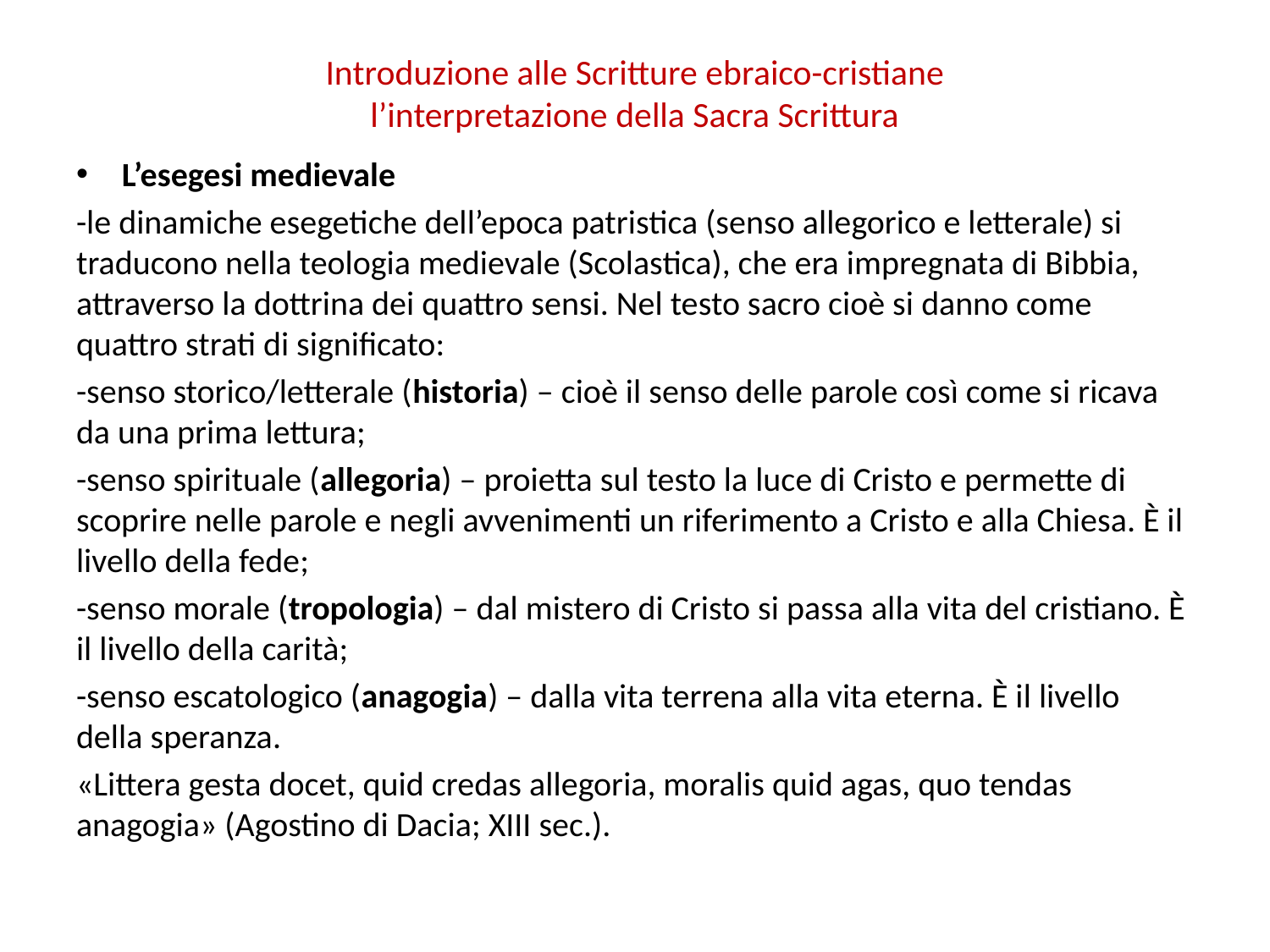

# Introduzione alle Scritture ebraico-cristiane l’interpretazione della Sacra Scrittura
L’esegesi medievale
-le dinamiche esegetiche dell’epoca patristica (senso allegorico e letterale) si traducono nella teologia medievale (Scolastica), che era impregnata di Bibbia, attraverso la dottrina dei quattro sensi. Nel testo sacro cioè si danno come quattro strati di significato:
-senso storico/letterale (historia) – cioè il senso delle parole così come si ricava da una prima lettura;
-senso spirituale (allegoria) – proietta sul testo la luce di Cristo e permette di scoprire nelle parole e negli avvenimenti un riferimento a Cristo e alla Chiesa. È il livello della fede;
-senso morale (tropologia) – dal mistero di Cristo si passa alla vita del cristiano. È il livello della carità;
-senso escatologico (anagogia) – dalla vita terrena alla vita eterna. È il livello della speranza.
«Littera gesta docet, quid credas allegoria, moralis quid agas, quo tendas anagogia» (Agostino di Dacia; XIII sec.).